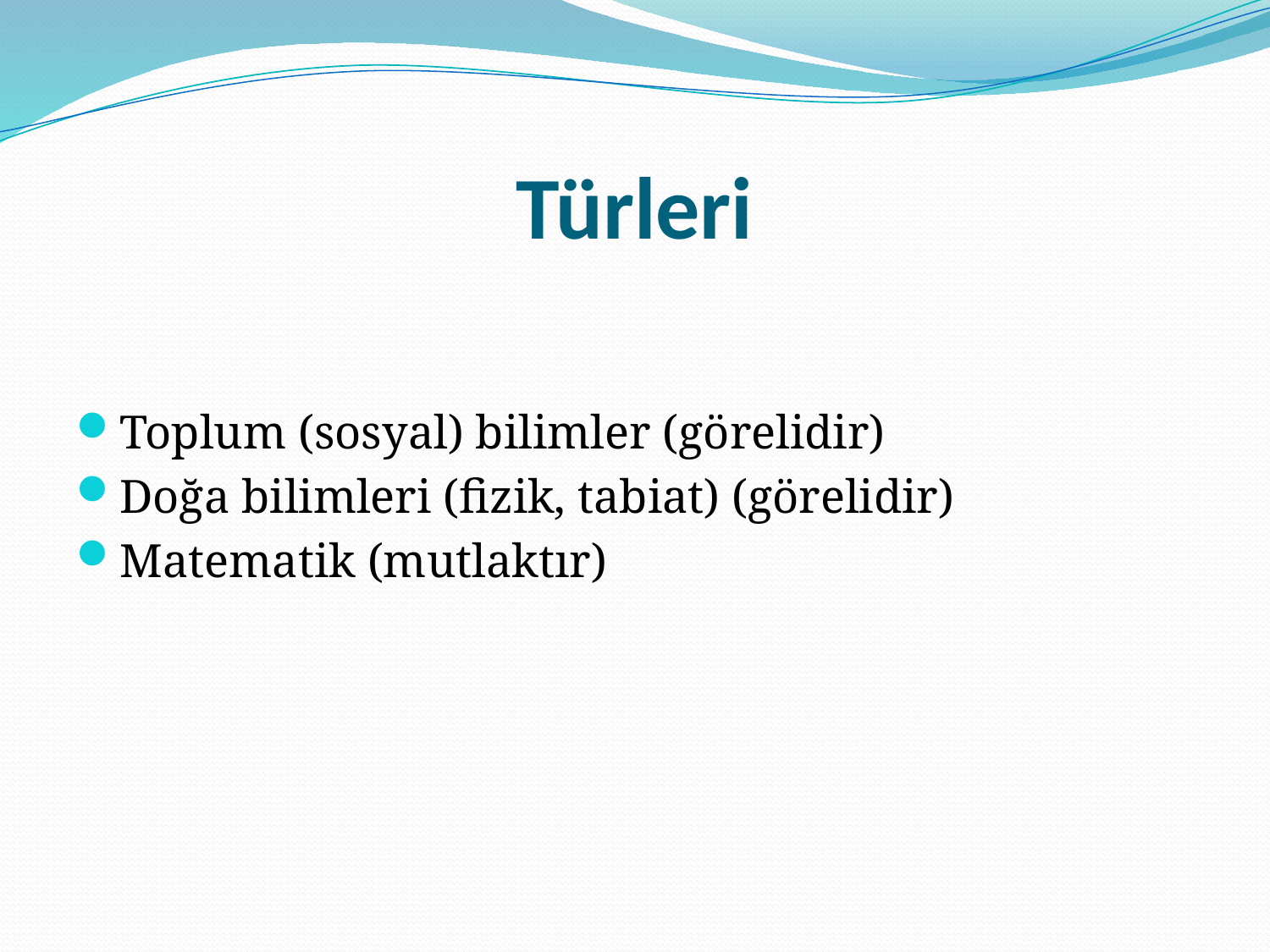

# Türleri

Toplum (sosyal) bilimler (görelidir)
Doğa bilimleri (fizik, tabiat) (görelidir)
Matematik (mutlaktır)